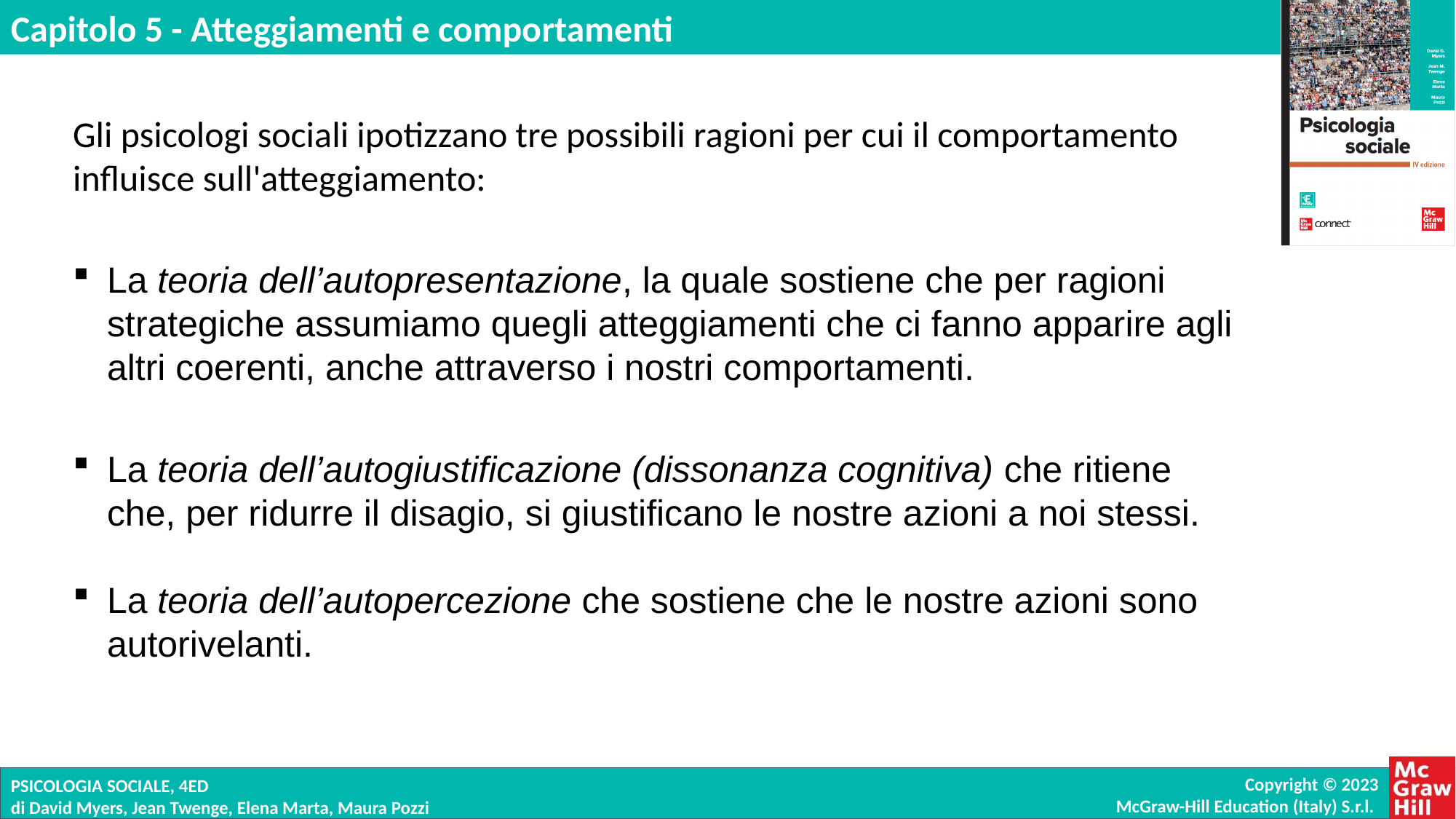

Gli psicologi sociali ipotizzano tre possibili ragioni per cui il comportamento influisce sull'atteggiamento:

La teoria dell’autopresentazione, la quale sostiene che per ragioni strategiche assumiamo quegli atteggiamenti che ci fanno apparire agli altri coerenti, anche attraverso i nostri comportamenti.
La teoria dell’autogiustificazione (dissonanza cognitiva) che ritiene che, per ridurre il disagio, si giustificano le nostre azioni a noi stessi.

La teoria dell’autopercezione che sostiene che le nostre azioni sono autorivelanti.